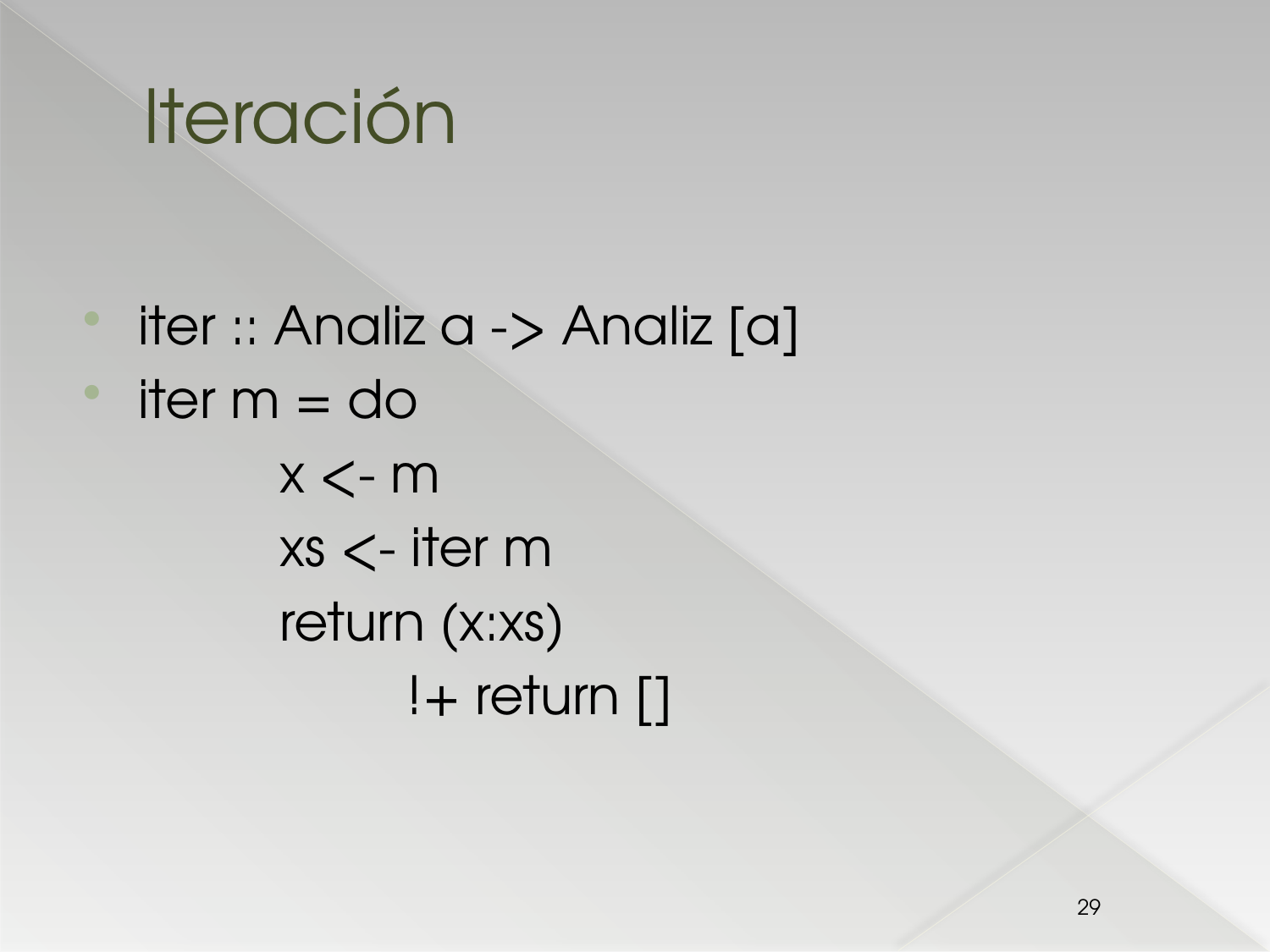

# Iteración

iter :: Analiz a -> Analiz [a]
iter m = do
           	 x <- m
           	 xs <- iter m
         	 return (x:xs)
        		 !+ return []

29